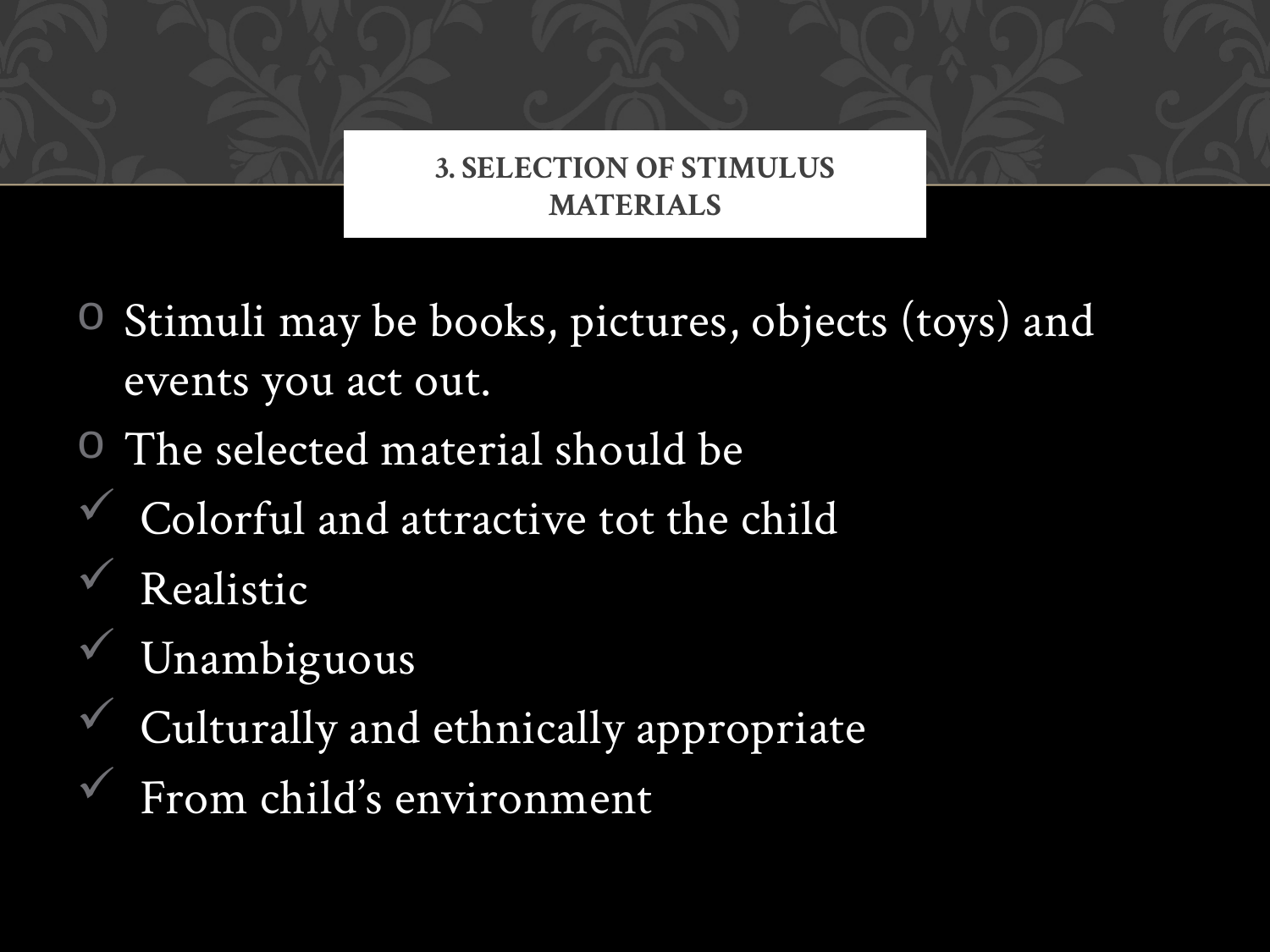

# 3. Selection of stimulus materials
Stimuli may be books, pictures, objects (toys) and events you act out.
The selected material should be
Colorful and attractive tot the child
Realistic
Unambiguous
Culturally and ethnically appropriate
From child’s environment